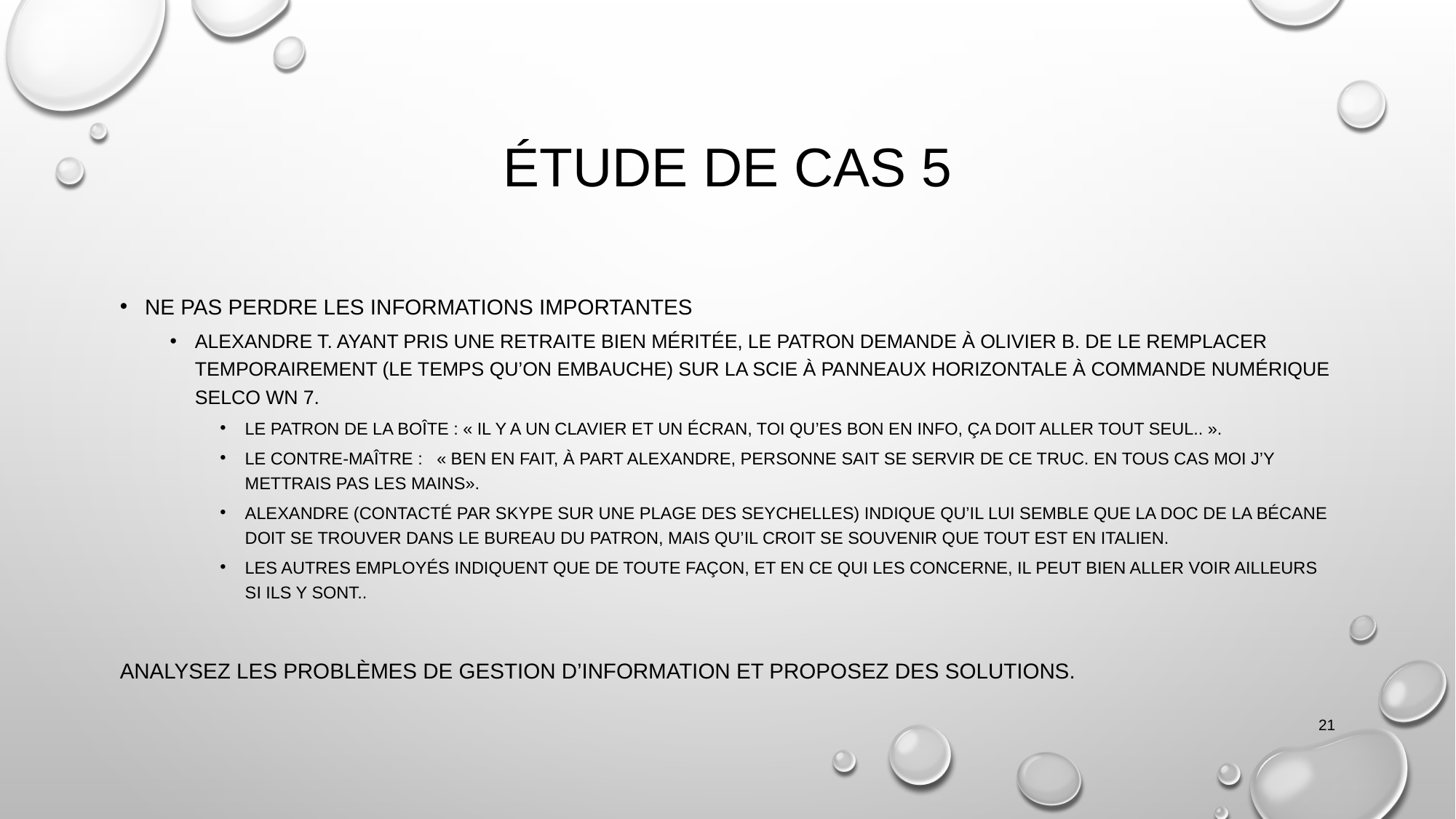

# Étude de cas 5
Ne pas perdre les informations importantes
ALEXANDRE T. ayant pris une retraite bien méritée, le patron demande à OLIVIER B. de le remplacer temporairement (le temps qu’on embauche) sur la scie à panneaux horizontale à commande numérique Selco WN 7.
Le patron de la boîte : « Il y a un clavier et un écran, toi qu’es bon en info, ça doit aller tout seul.. ».
Le contre-maître :   « Ben en fait, à part AlEXANDRE, personne sait se servir de ce truc. En tous cas moi j’y mettrais pas les mains».
alexandre (contacté par skype sur une plage des Seychelles) indique qu’il lui semble que la doc de la bécane doit se trouver dans le bureau du patron, mais qu’il croit se souvenir que tout est en italien.
Les autres employés indiquent que de toute façon, et en ce qui les concerne, il peut bien aller voir ailleurs si ils y sont..

Analysez les problèmes de gestion d’information et proposez des solutions.
21